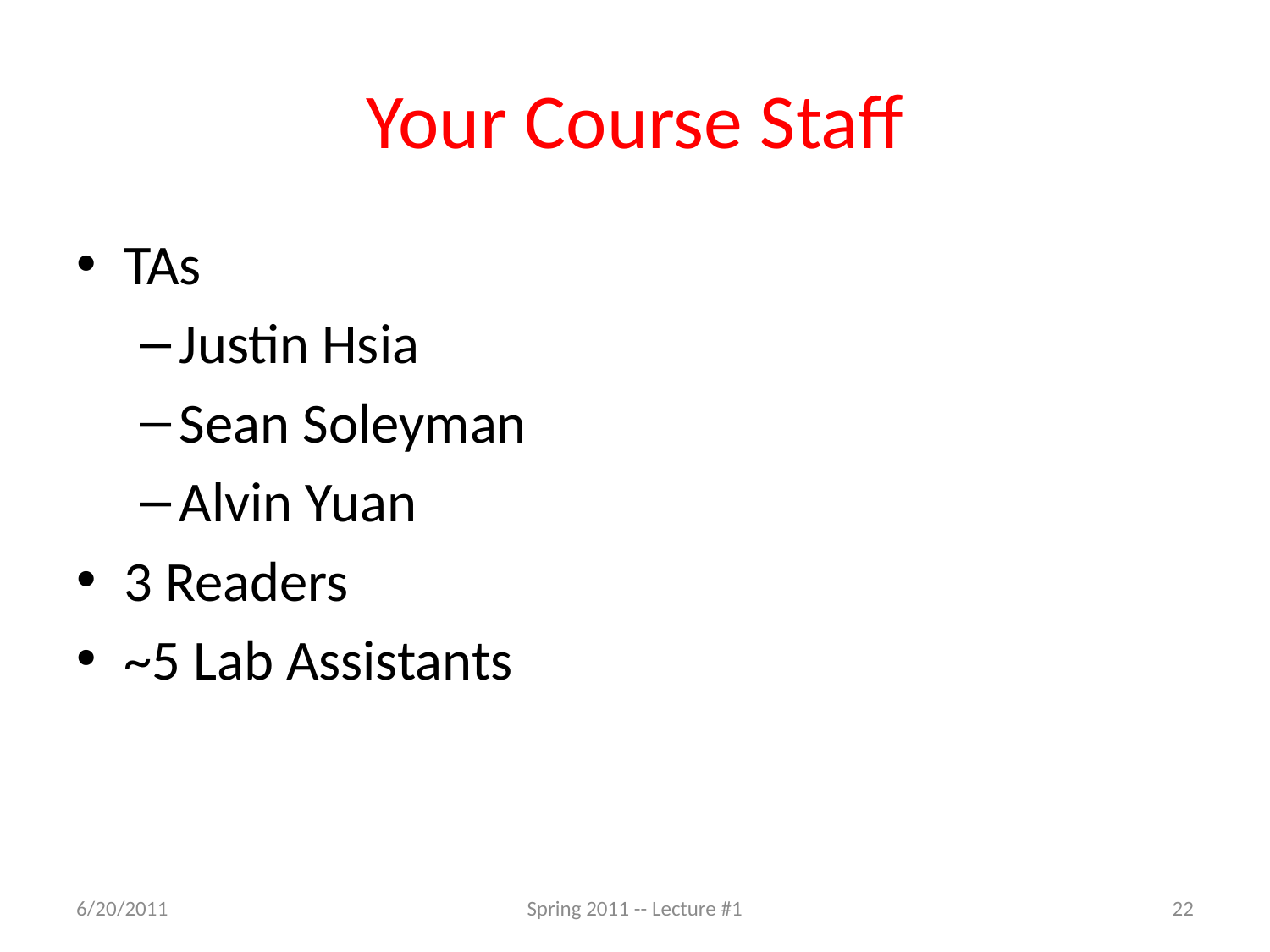

# Your Course Staff
TAs
Justin Hsia
Sean Soleyman
Alvin Yuan
3 Readers
~5 Lab Assistants

6/20/2011
Spring 2011 -- Lecture #1
22